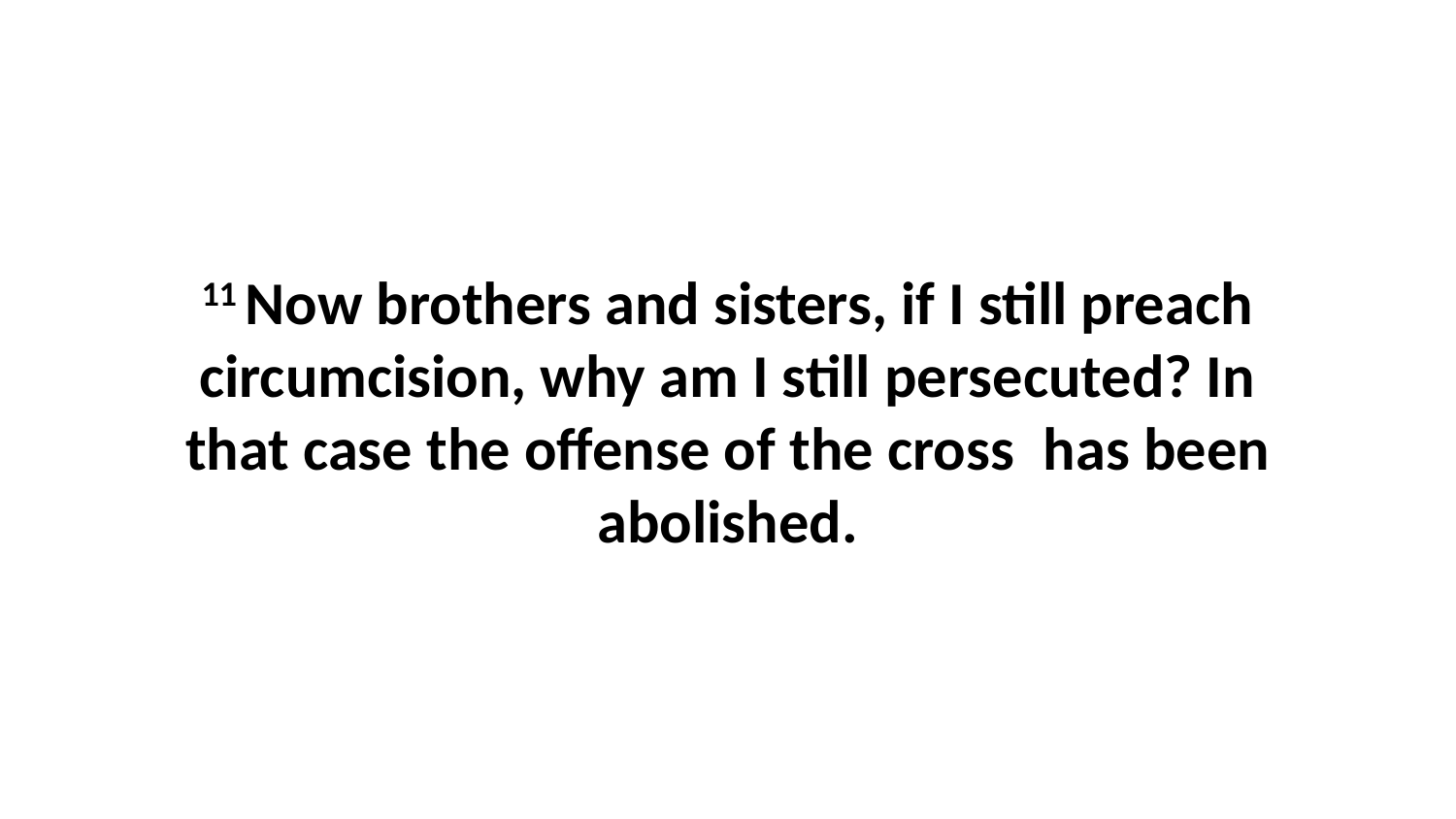

11 Now brothers and sisters, if I still preach circumcision, why am I still persecuted? In that case the offense of the cross  has been abolished.